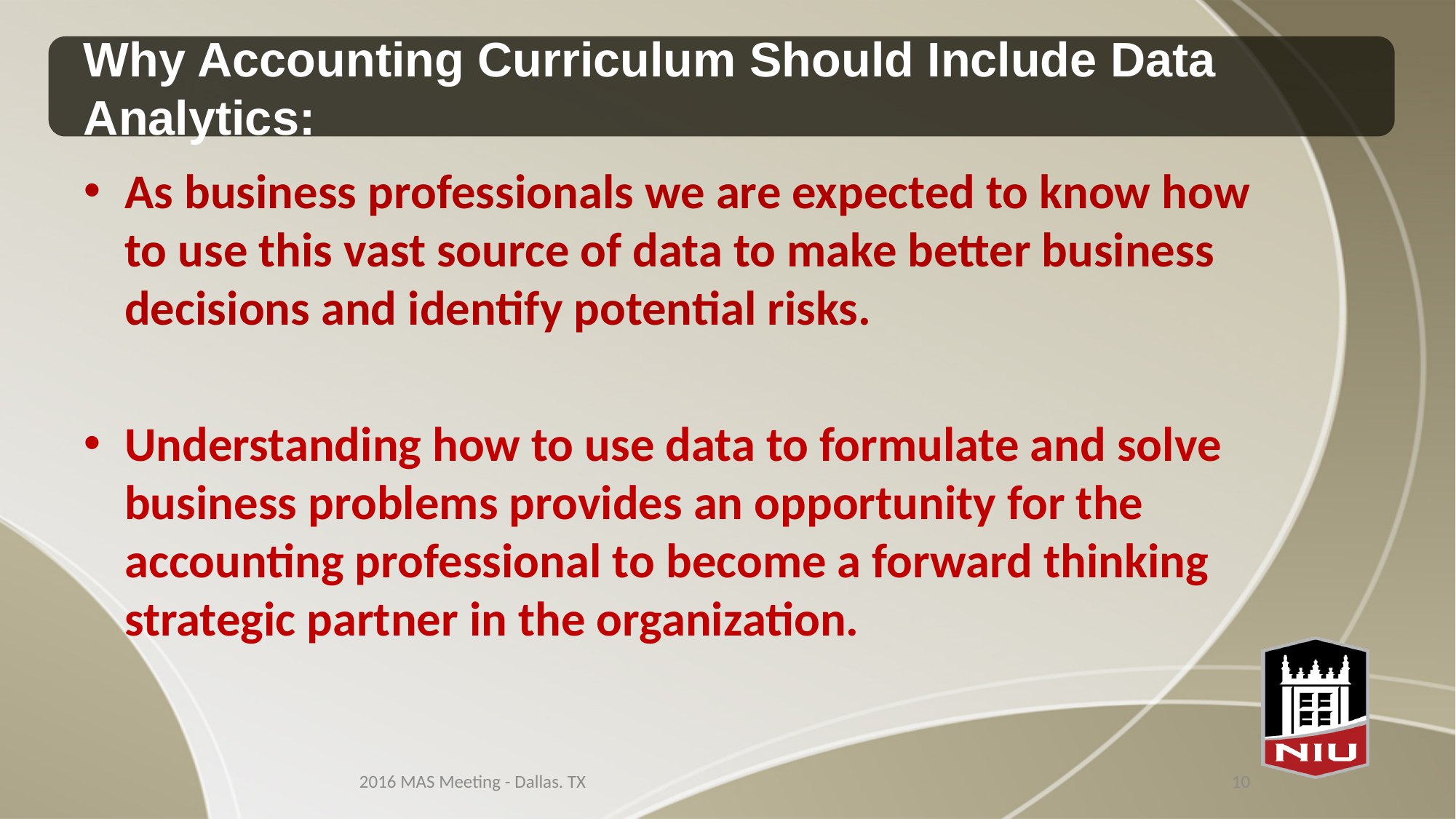

# Why Accounting Curriculum Should Include Data Analytics:
As business professionals we are expected to know how to use this vast source of data to make better business decisions and identify potential risks.

Understanding how to use data to formulate and solve business problems provides an opportunity for the accounting professional to become a forward thinking strategic partner in the organization.

2016 MAS Meeting - Dallas. TX
10